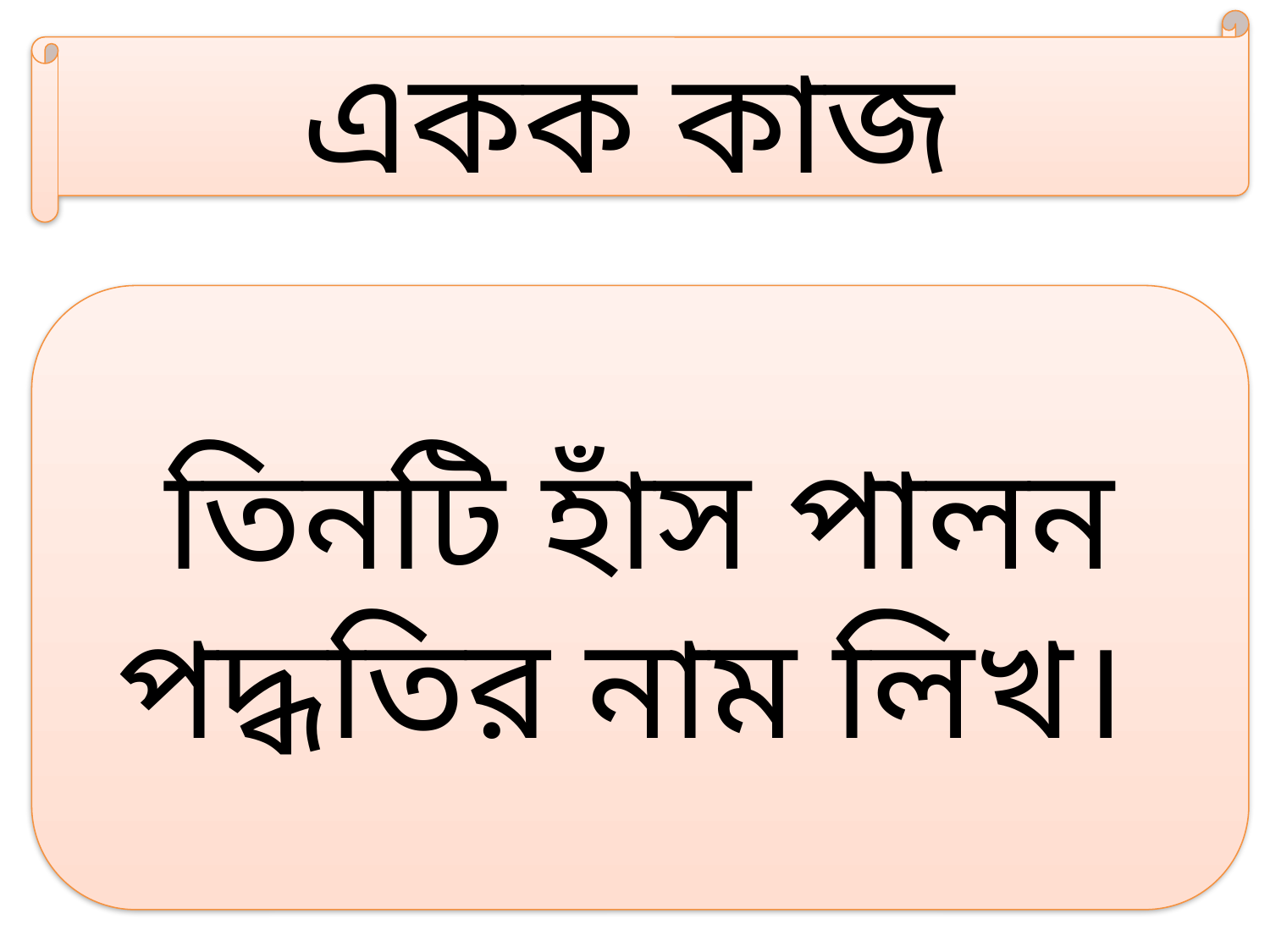

একক কাজ
তিনটি হাঁস পালন পদ্ধতির নাম লিখ।